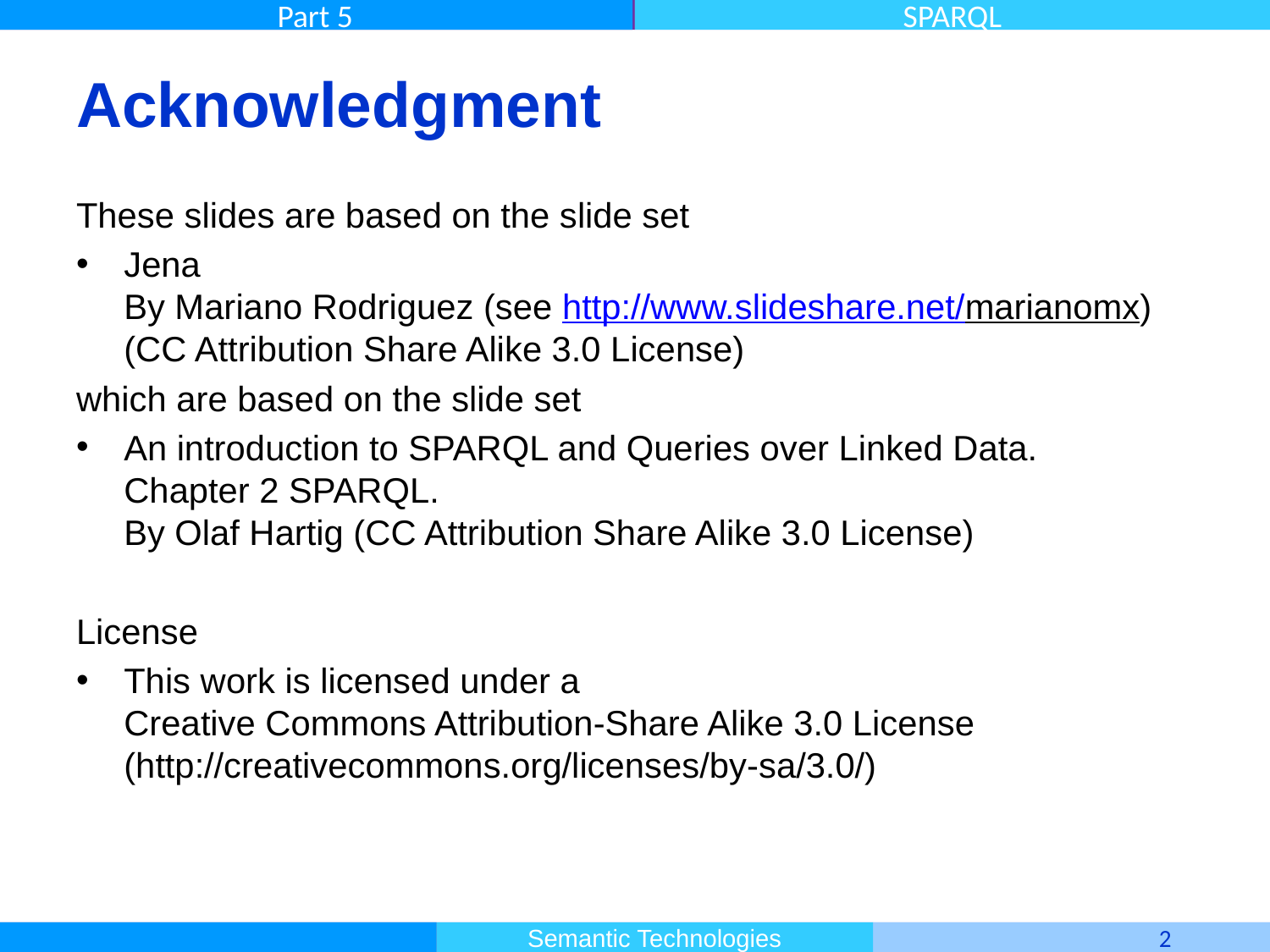

# Acknowledgment
These slides are based on the slide set
Jena
By Mariano Rodriguez (see http://www.slideshare.net/marianomx)
(CC Attribution Share Alike 3.0 License)
which are based on the slide set
An introduction to SPARQL and Queries over Linked Data.
Chapter 2 SPARQL.
By Olaf Hartig (CC Attribution Share Alike 3.0 License)

License
This work is licensed under a
Creative Commons Attribution-Share Alike 3.0 License
(http://creativecommons.org/licenses/by-sa/3.0/)